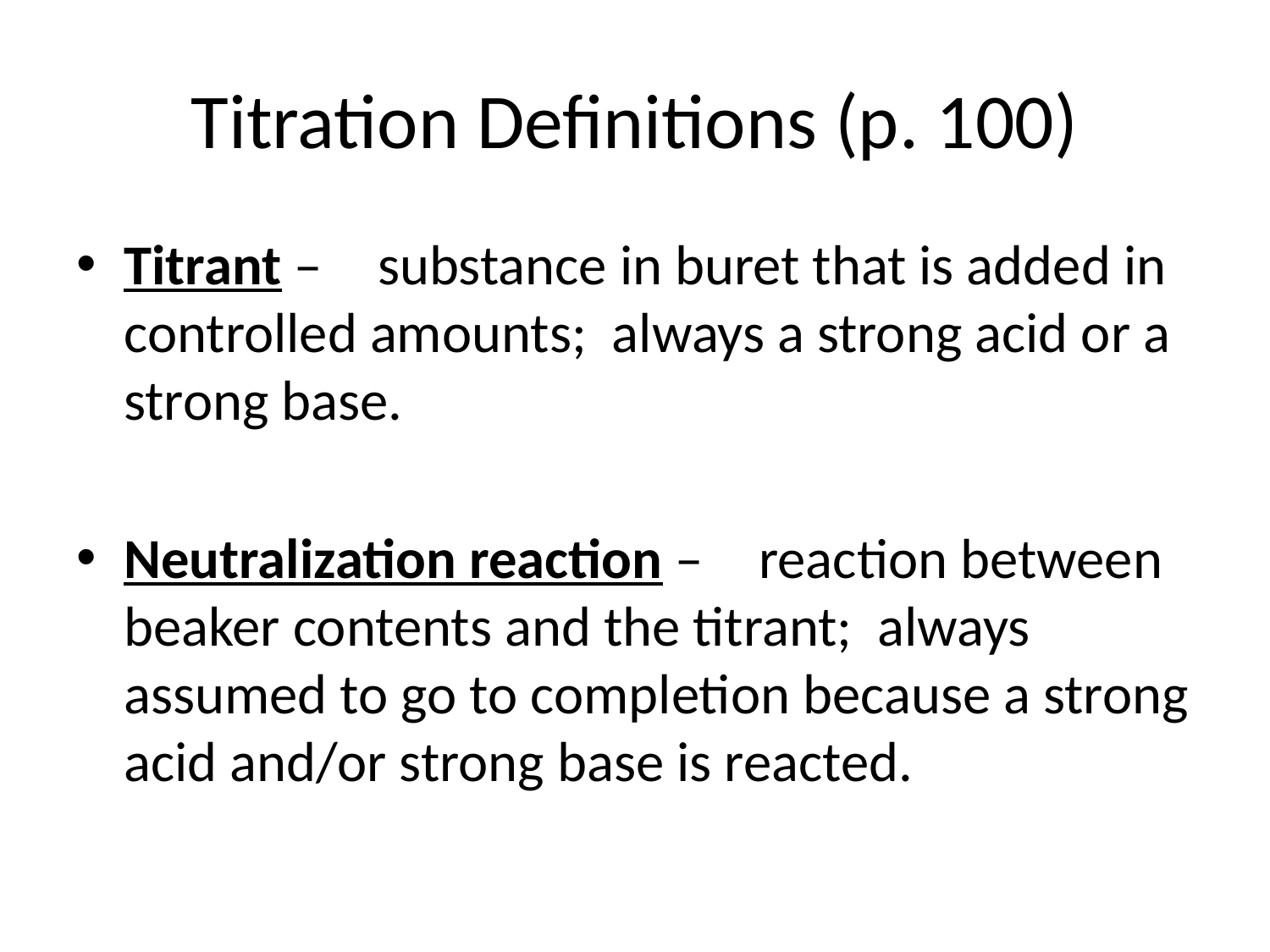

# Titration Definitions (p. 100)
Titrant –	substance in buret that is added in controlled amounts;  always a strong acid or a strong base.

Neutralization reaction –	reaction between beaker contents and the titrant;  always assumed to go to completion because a strong acid and/or strong base is reacted.